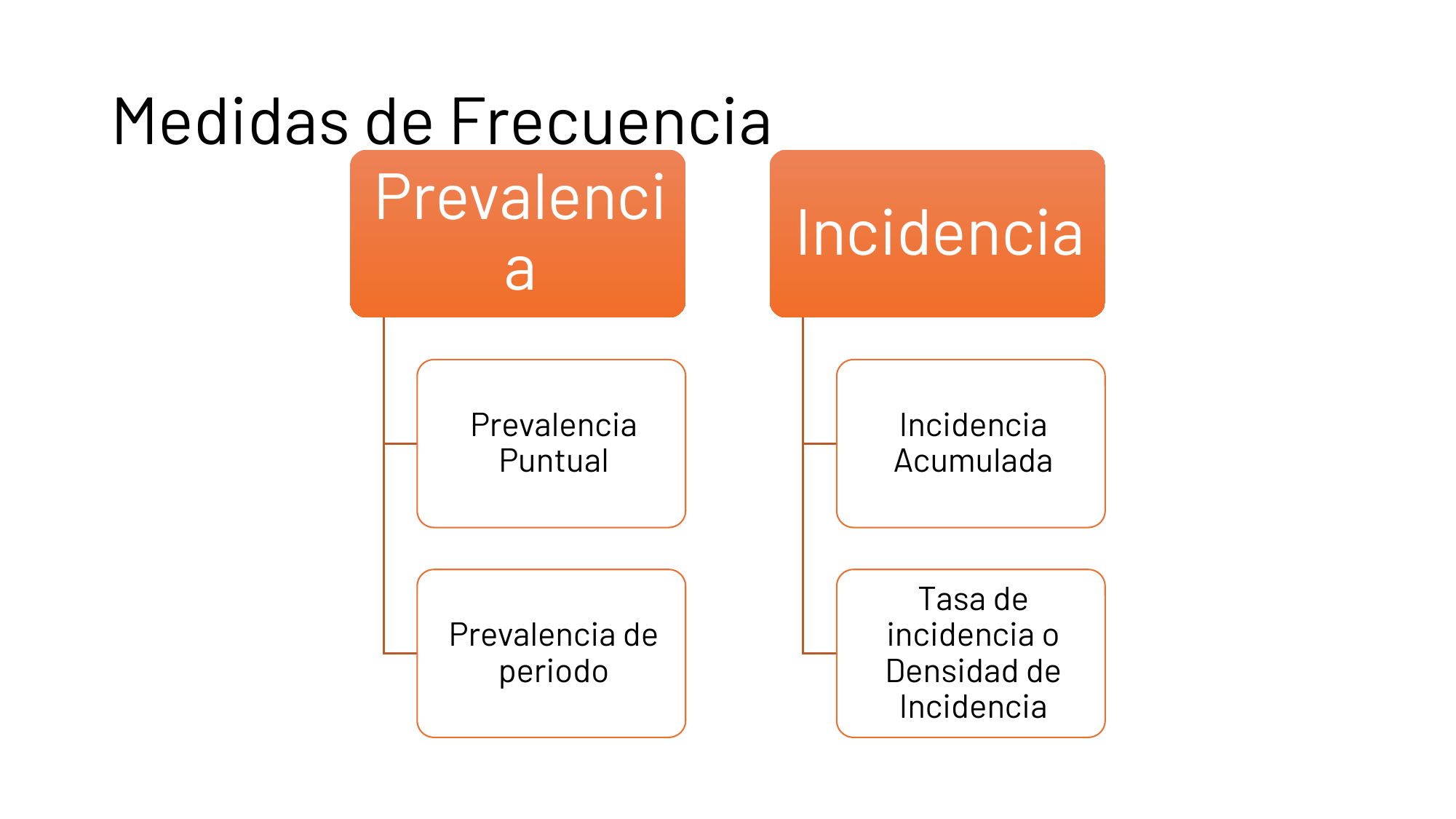

# Medidas de Frecuencia
Prevalencia
Prevalencia Puntual
Prevalencia de periodo
Incidencia
Incidencia Acumulada
Tasa de incidencia o Densidad de Incidencia